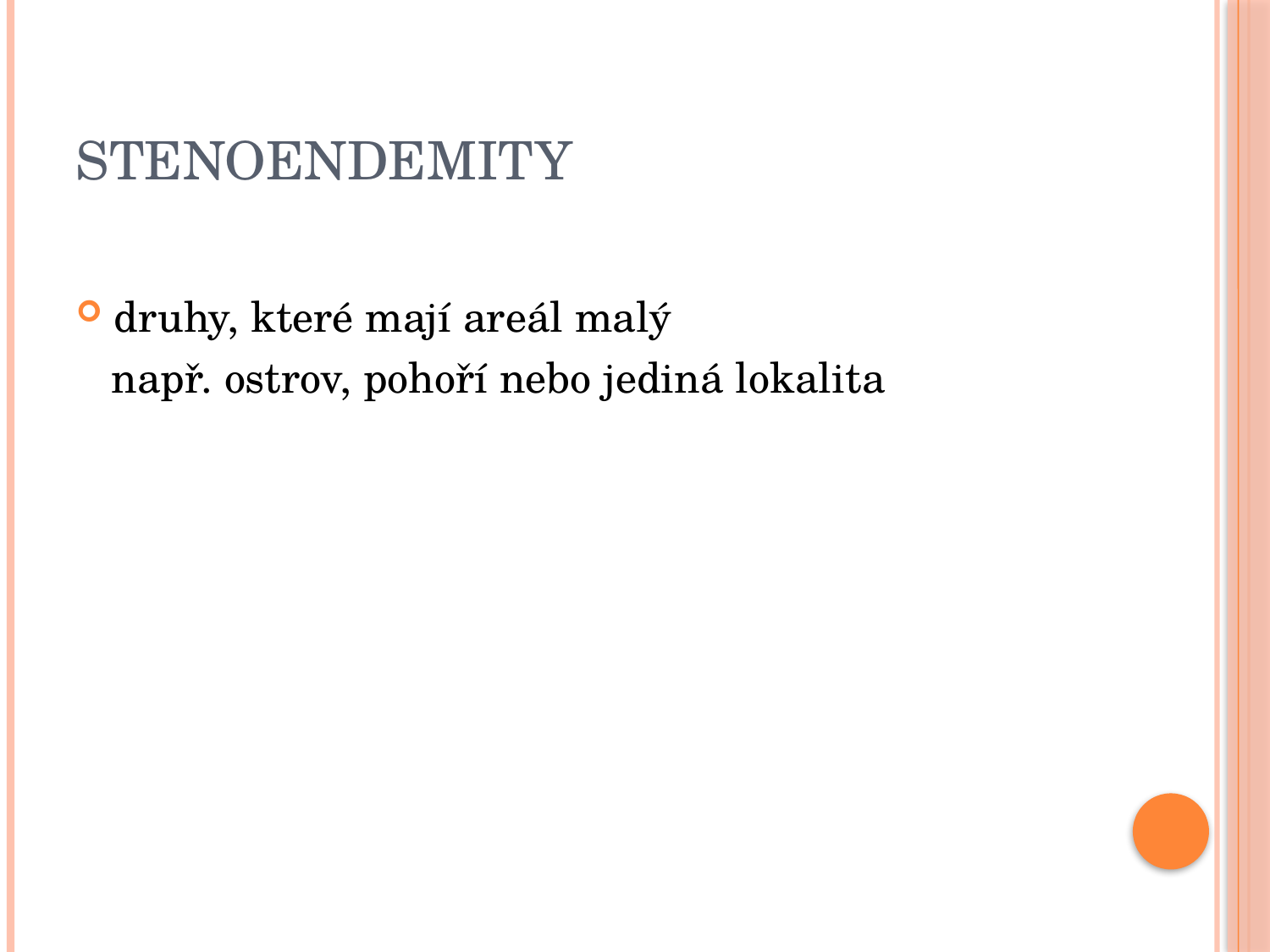

# Stenoendemity

druhy, které mají areál malý
   např. ostrov, pohoří nebo jediná lokalita